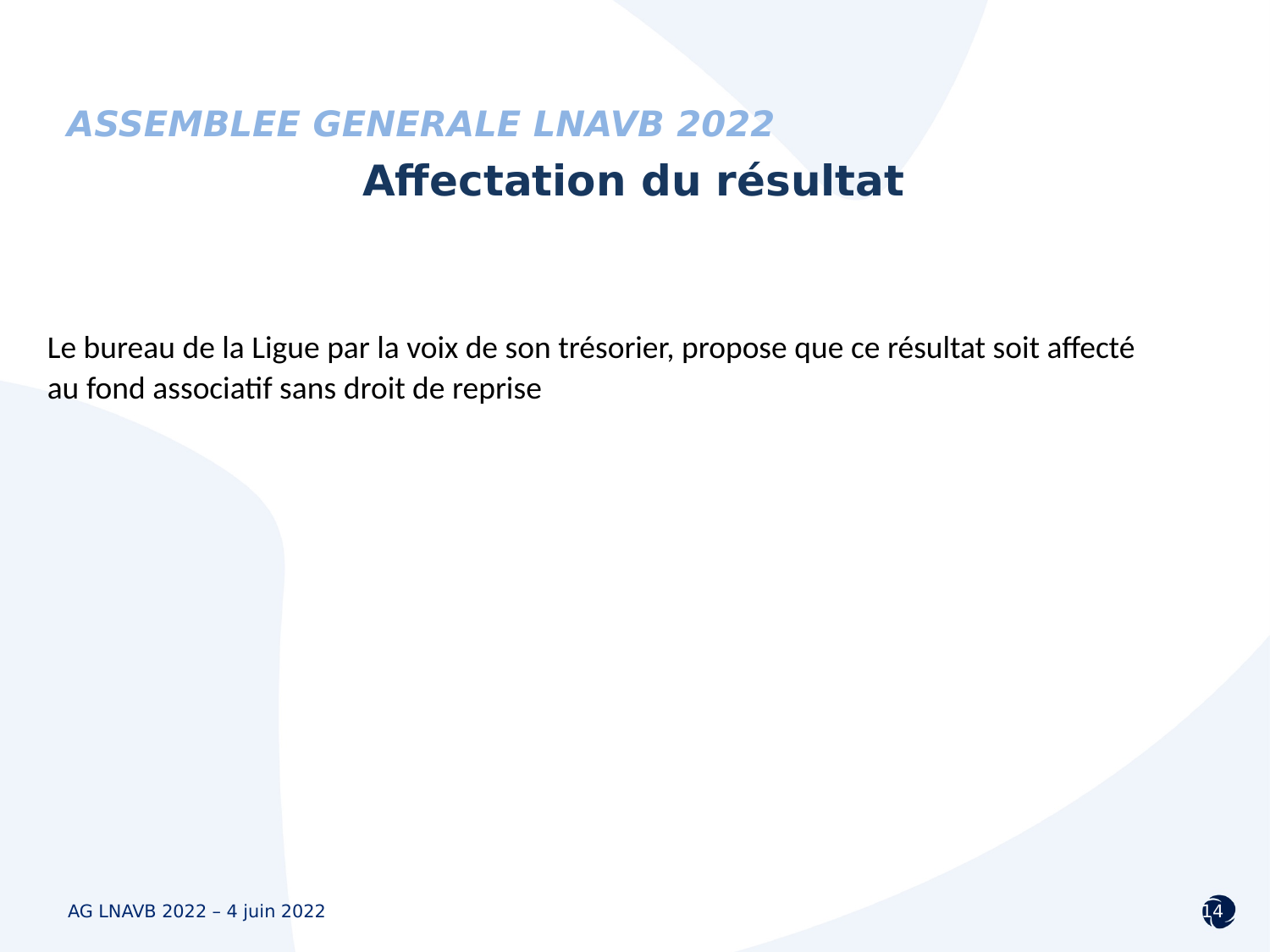

Affectation du résultat

Le bureau de la Ligue par la voix de son trésorier, propose que ce résultat soit affecté
au fond associatif sans droit de reprise